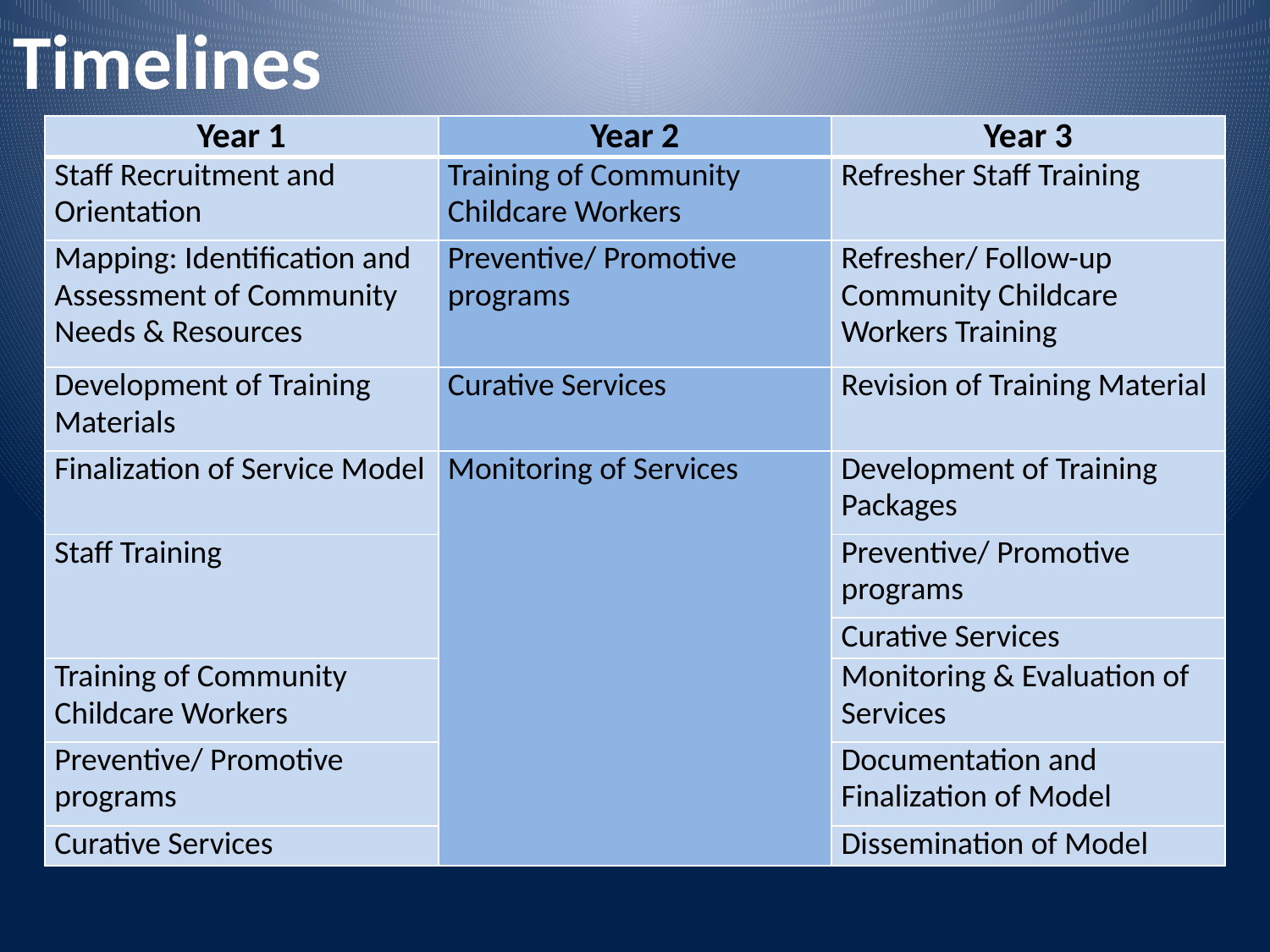

# Timelines
| Year 1 | Year 2 | Year 3 |
| --- | --- | --- |
| Staff Recruitment and Orientation | Training of Community Childcare Workers | Refresher Staff Training |
| Mapping: Identification and Assessment of Community Needs & Resources | Preventive/ Promotive programs | Refresher/ Follow-up Community Childcare Workers Training |
| Development of Training Materials | Curative Services | Revision of Training Material |
| Finalization of Service Model | Monitoring of Services | Development of Training Packages |
| Staff Training |  | Preventive/ Promotive programs |
|  |  | Curative Services |
| Training of Community Childcare Workers |  | Monitoring & Evaluation of Services |
| Preventive/ Promotive programs |  | Documentation and Finalization of Model |
| Curative Services |  | Dissemination of Model |